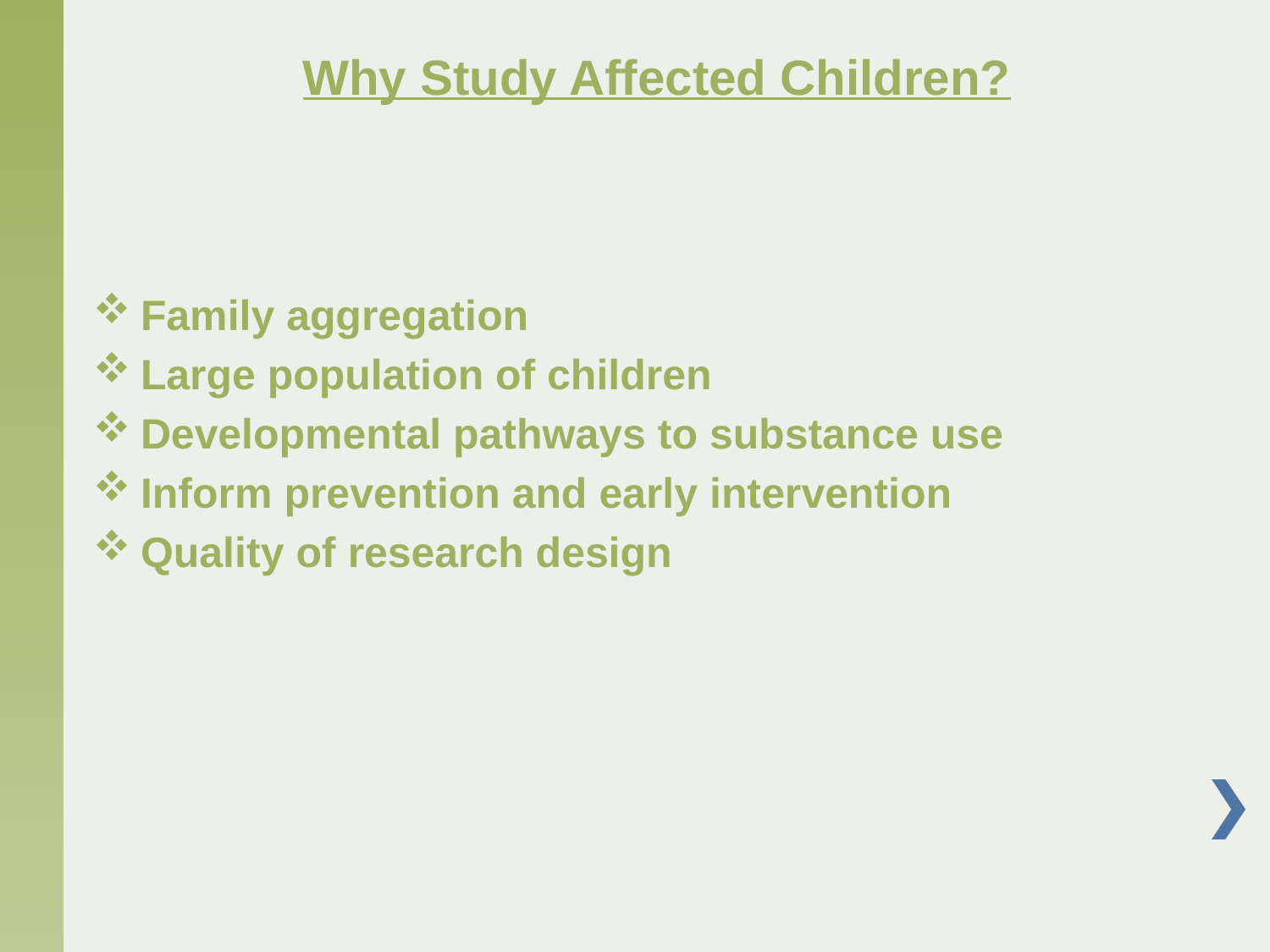

# Why Study Affected Children?
Family aggregation
Large population of children
Developmental pathways to substance use
Inform prevention and early intervention
Quality of research design